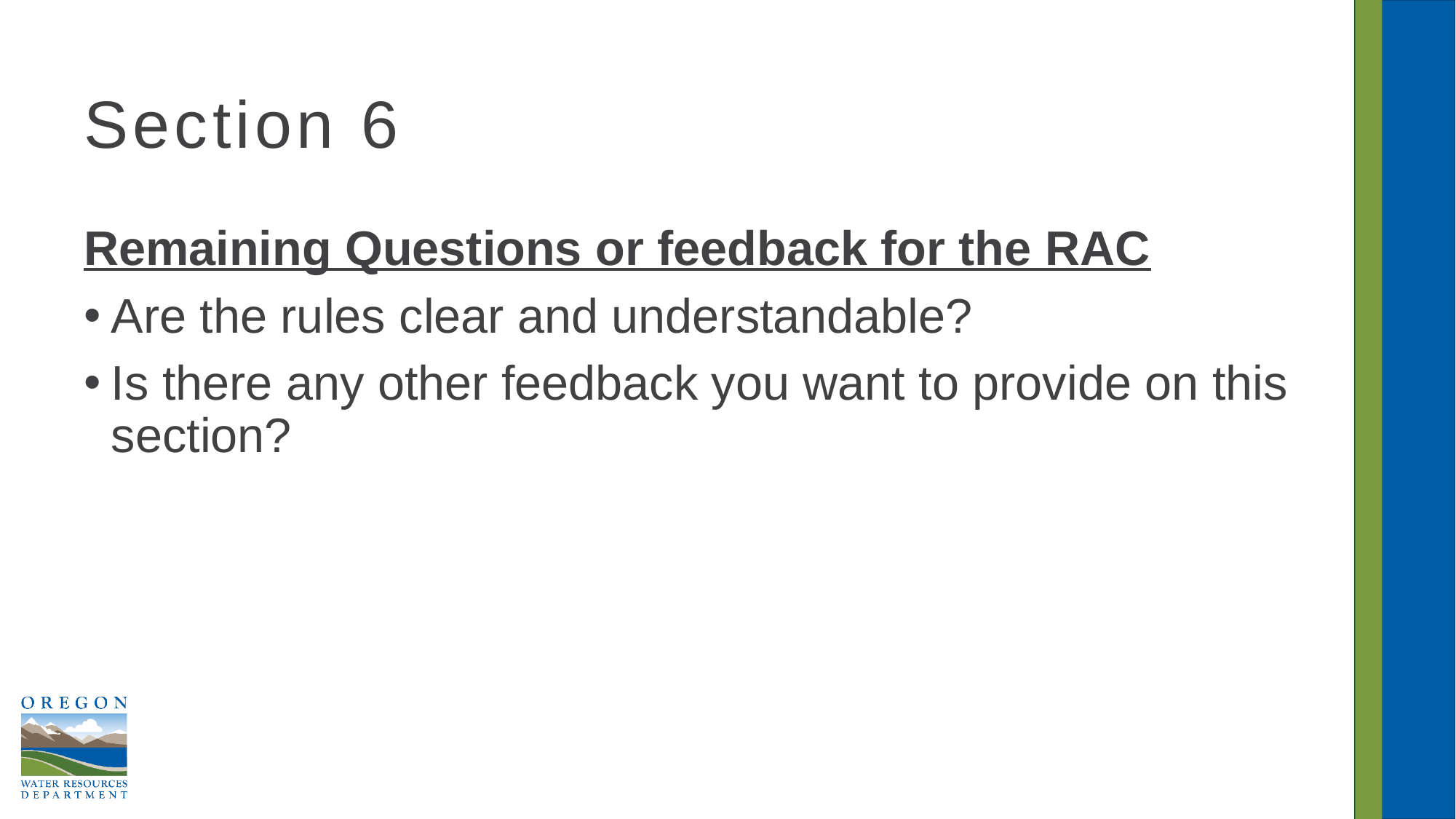

# Section 6
Remaining Questions or feedback for the RAC
Are the rules clear and understandable?
Is there any other feedback you want to provide on this section?